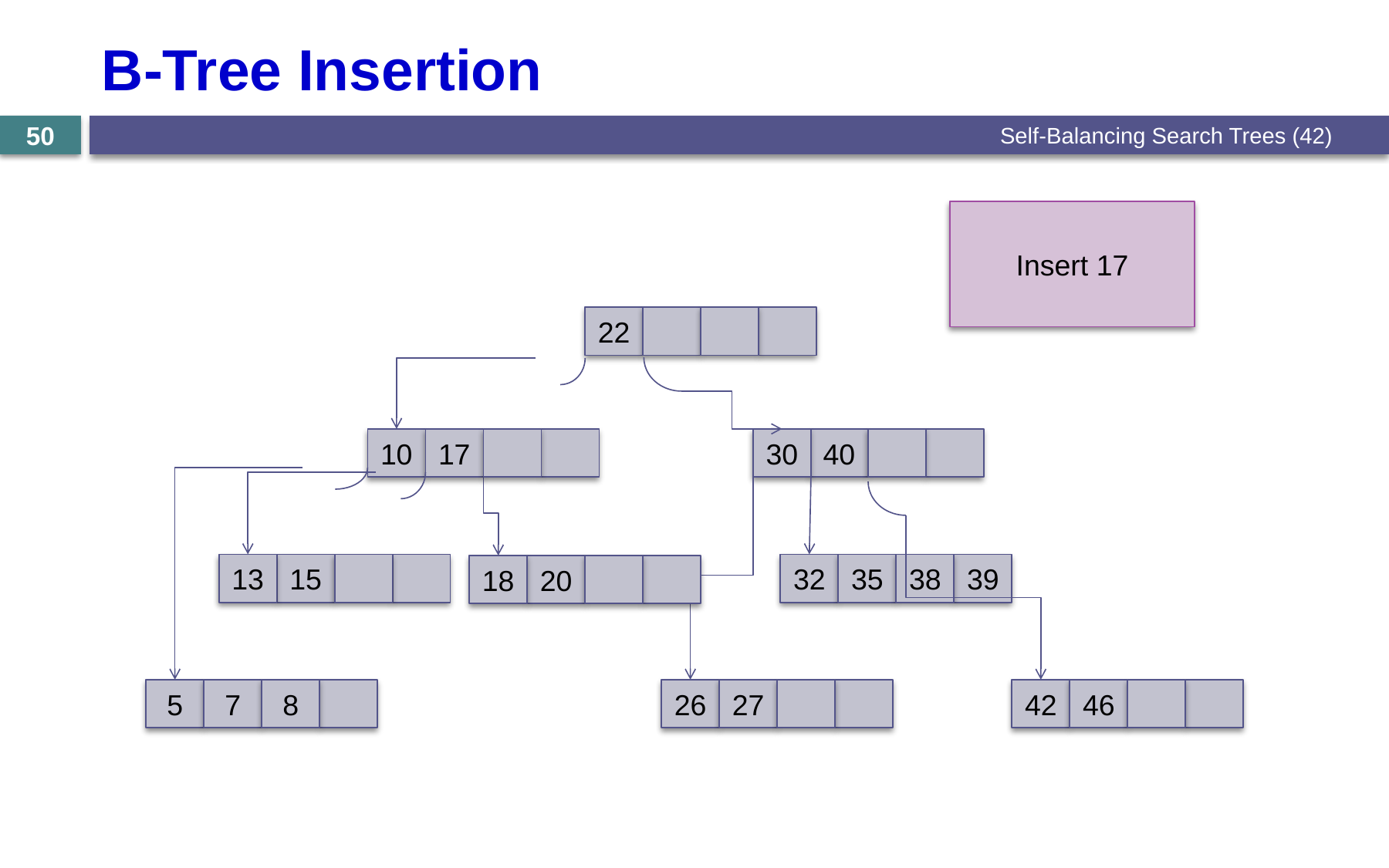

# B-Tree Insertion
Self-Balancing Search Trees (42)
50
Insert 17
22

30
40

10
17

13
15

32
35
38
39

18
20
5
7
8

26
27

42
46